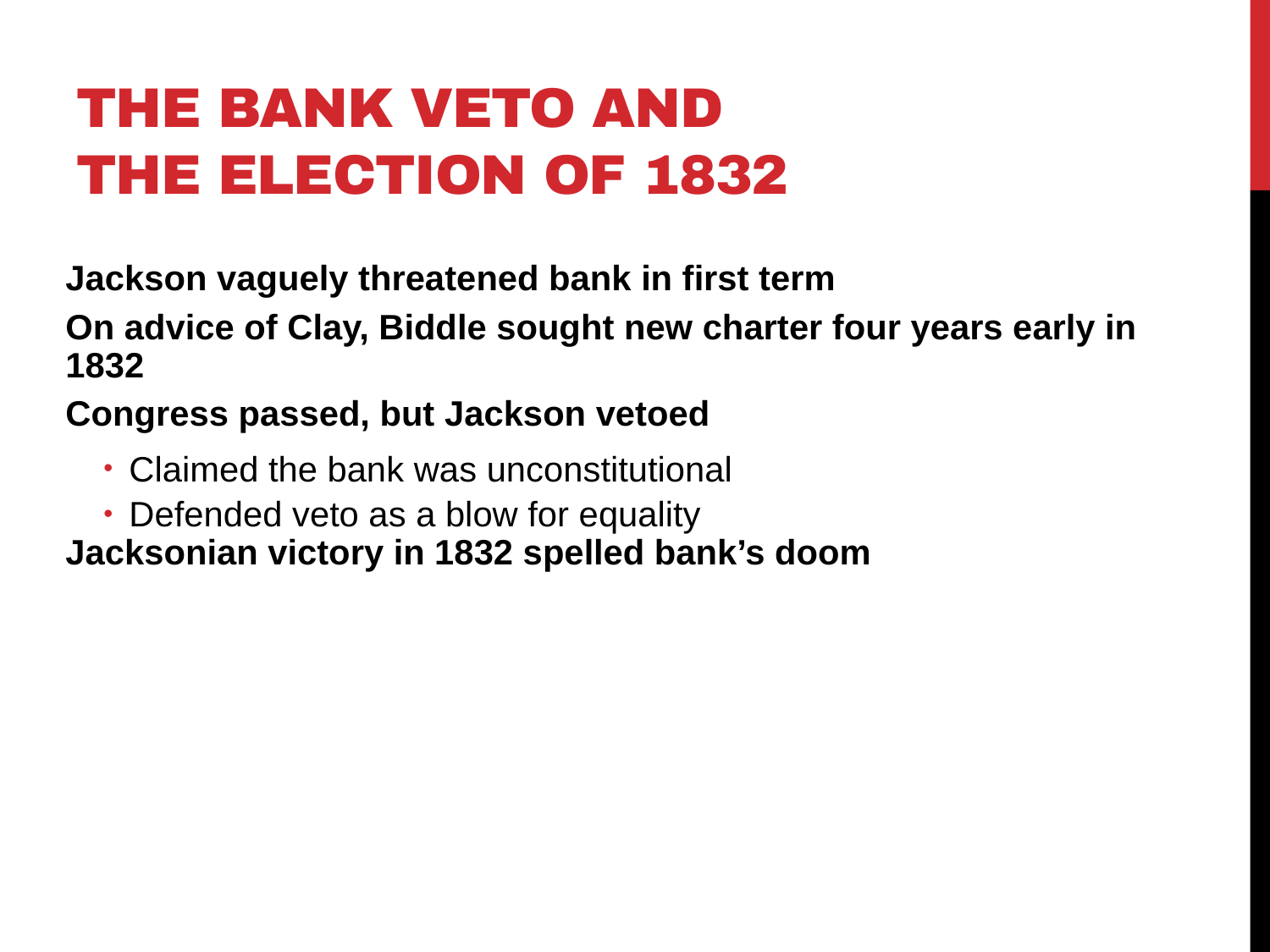

# The Bank Veto and the Election of 1832
Jackson vaguely threatened bank in first term
On advice of Clay, Biddle sought new charter four years early in 1832
Congress passed, but Jackson vetoed
Claimed the bank was unconstitutional
Defended veto as a blow for equality
Jacksonian victory in 1832 spelled bank’s doom